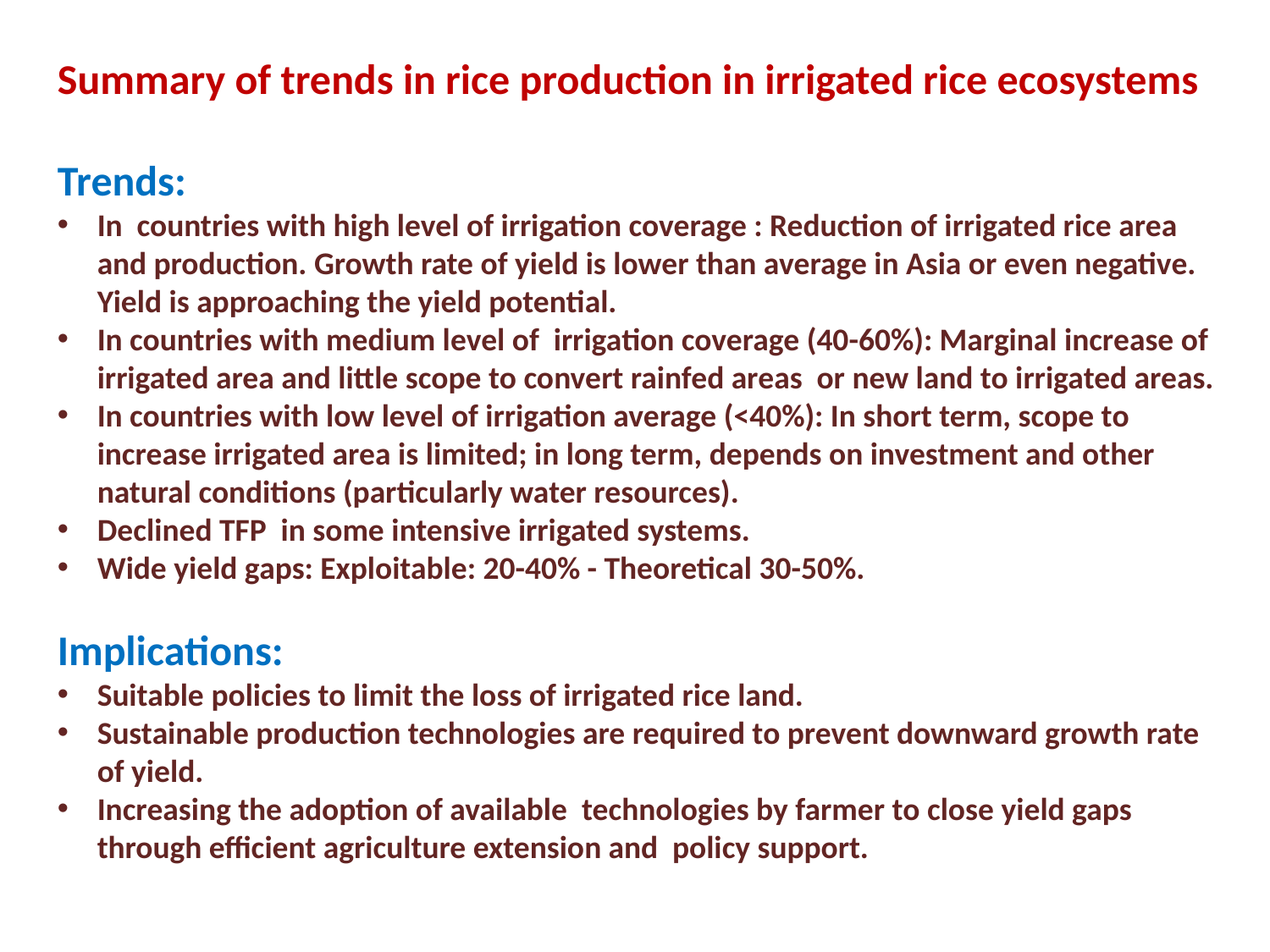

Summary of trends in rice production in irrigated rice ecosystems

Trends:
In  countries with high level of irrigation coverage : Reduction of irrigated rice area and production. Growth rate of yield is lower than average in Asia or even negative. Yield is approaching the yield potential.
In countries with medium level of  irrigation coverage (40-60%): Marginal increase of irrigated area and little scope to convert rainfed areas  or new land to irrigated areas.
In countries with low level of irrigation average (<40%): In short term, scope to increase irrigated area is limited; in long term, depends on investment and other natural conditions (particularly water resources).
Declined TFP  in some intensive irrigated systems.
Wide yield gaps: Exploitable: 20-40% - Theoretical 30-50%.

Implications:
Suitable policies to limit the loss of irrigated rice land.
Sustainable production technologies are required to prevent downward growth rate of yield.
Increasing the adoption of available  technologies by farmer to close yield gaps through efficient agriculture extension and  policy support.